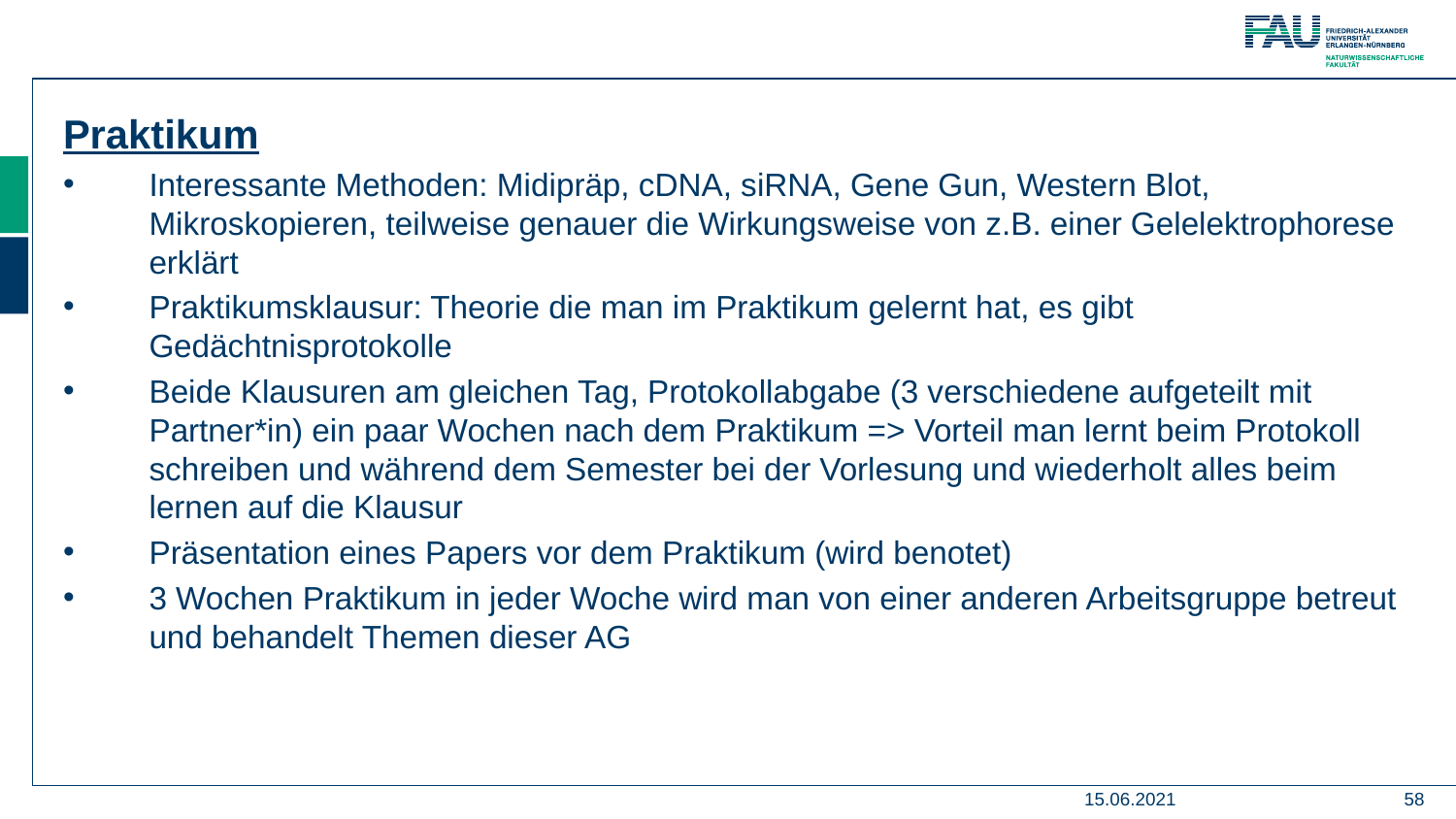

Praktikum
Interessante Methoden: Midipräp, cDNA, siRNA, Gene Gun, Western Blot, Mikroskopieren, teilweise genauer die Wirkungsweise von z.B. einer Gelelektrophorese erklärt
Praktikumsklausur: Theorie die man im Praktikum gelernt hat, es gibt Gedächtnisprotokolle
Beide Klausuren am gleichen Tag, Protokollabgabe (3 verschiedene aufgeteilt mit Partner*in) ein paar Wochen nach dem Praktikum => Vorteil man lernt beim Protokoll schreiben und während dem Semester bei der Vorlesung und wiederholt alles beim lernen auf die Klausur
Präsentation eines Papers vor dem Praktikum (wird benotet)
3 Wochen Praktikum in jeder Woche wird man von einer anderen Arbeitsgruppe betreut und behandelt Themen dieser AG

15.06.2021
58